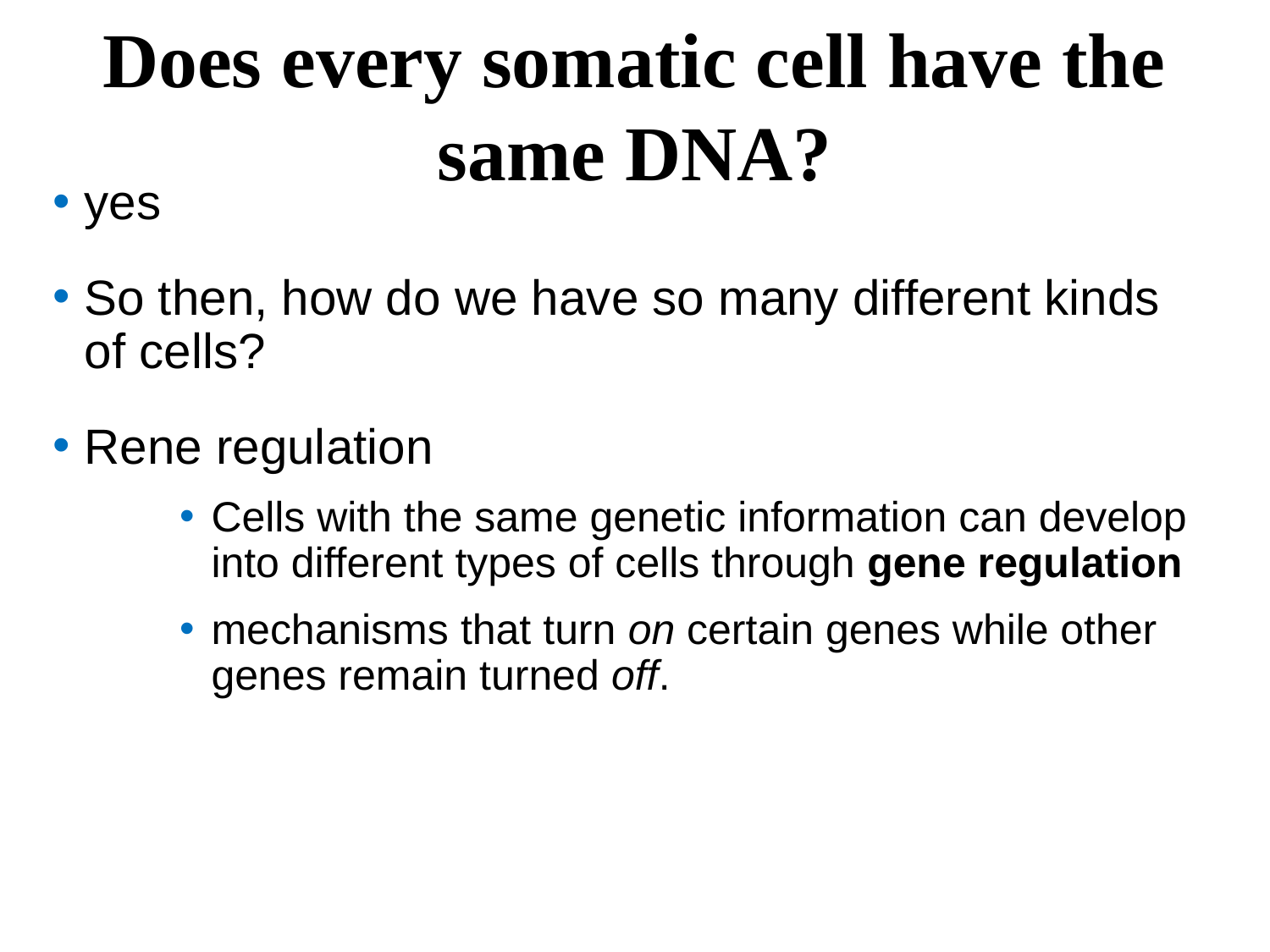

# Does every somatic cell have the same DNA?
yes
So then, how do we have so many different kinds of cells?
Rene regulation
Cells with the same genetic information can develop into different types of cells through gene regulation
mechanisms that turn on certain genes while other genes remain turned off.